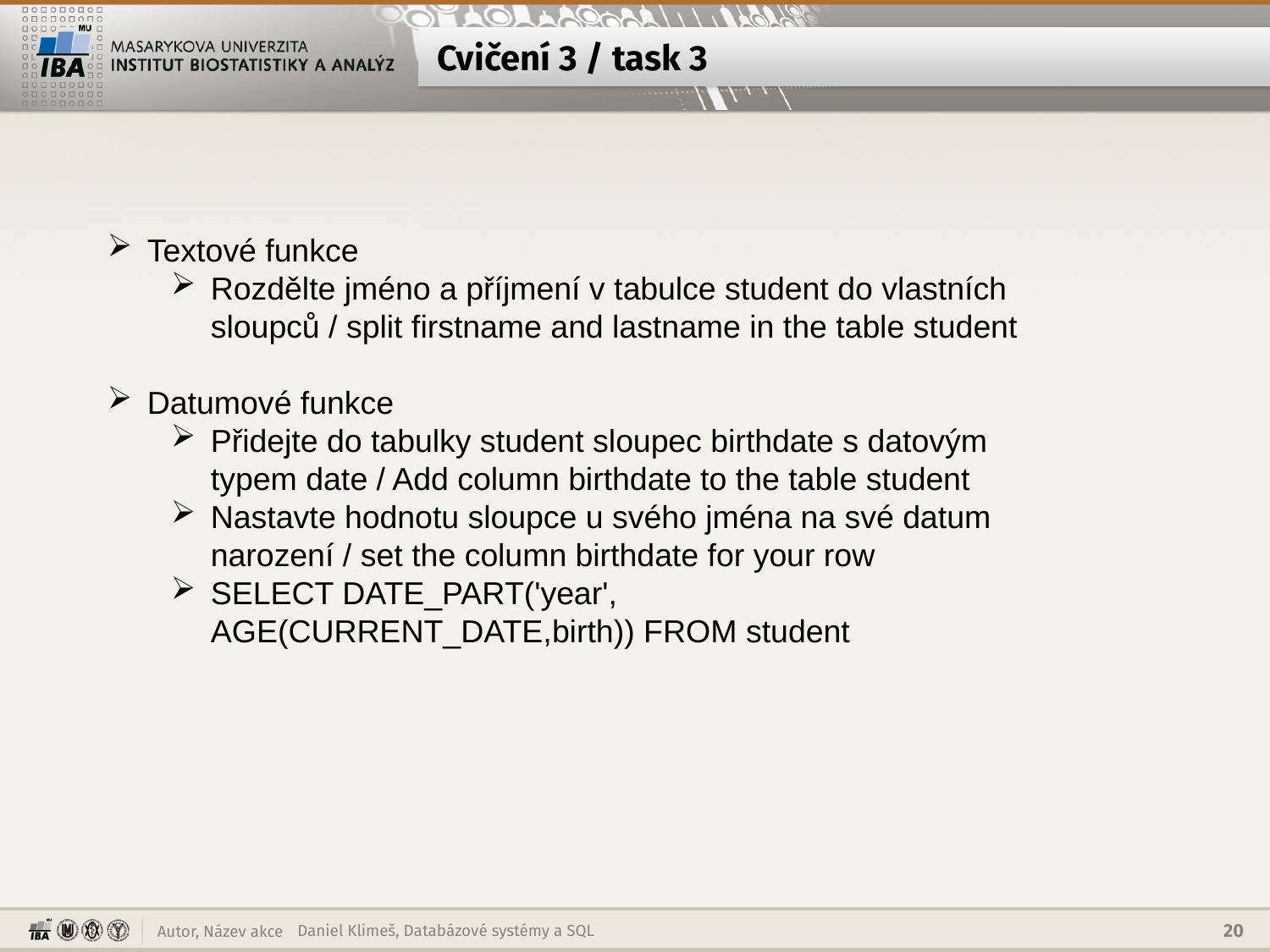

# Cvičení 3 / task 3

Textové funkce
Rozdělte jméno a příjmení v tabulce student do vlastních sloupců / split firstname and lastname in the table student

Datumové funkce
Přidejte do tabulky student sloupec birthdate s datovým typem date / Add column birthdate to the table student
Nastavte hodnotu sloupce u svého jména na své datum narození / set the column birthdate for your row
SELECT DATE_PART('year', AGE(CURRENT_DATE,birth)) FROM student

Daniel Klimeš, Databázové systémy a SQL
20